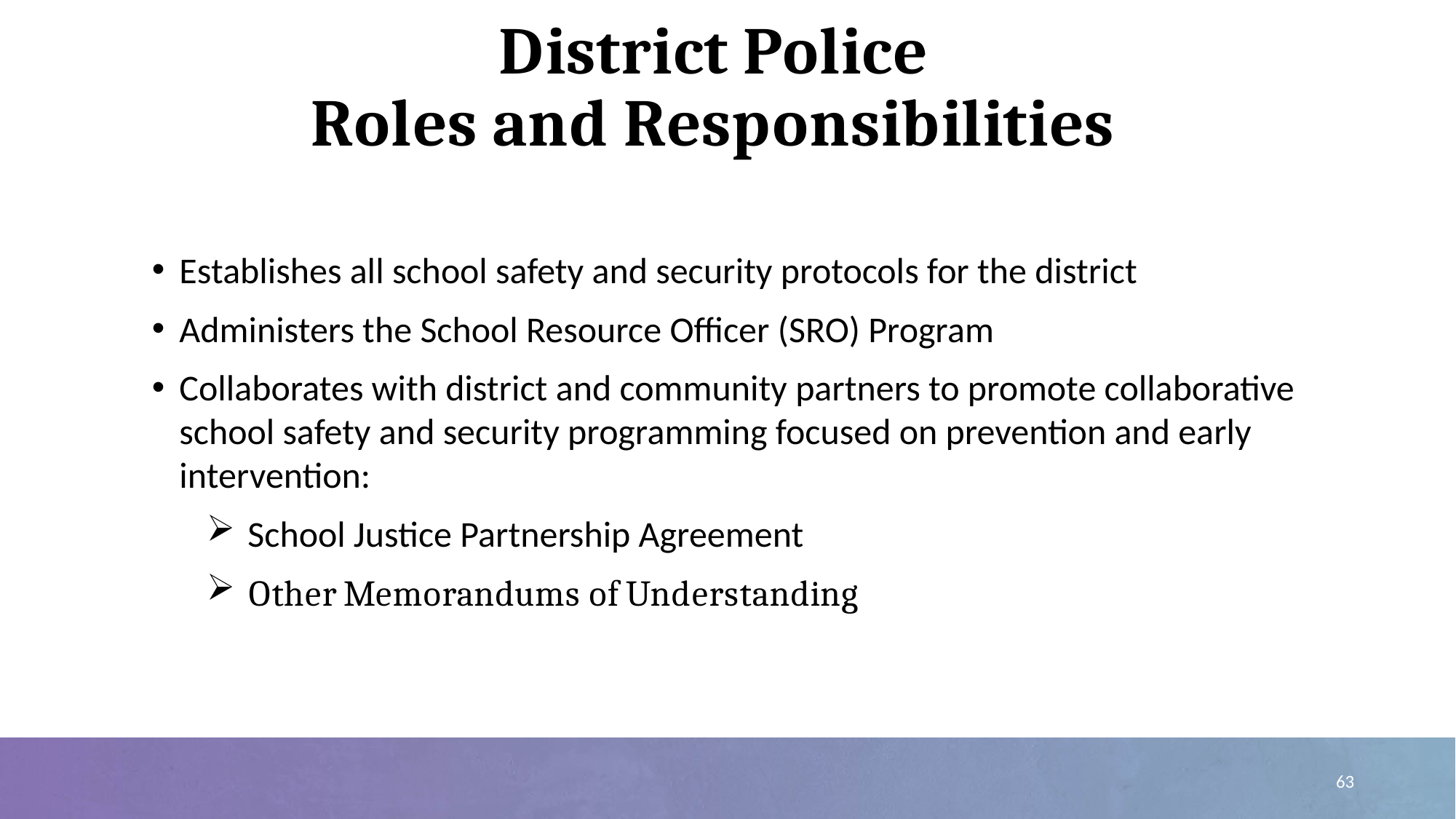

# District Police Roles and Responsibilities

Establishes all school safety and security protocols for the district
Administers the School Resource Officer (SRO) Program
Collaborates with district and community partners to promote collaborative school safety and security programming focused on prevention and early intervention:
School Justice Partnership Agreement
Other Memorandums of Understanding
63